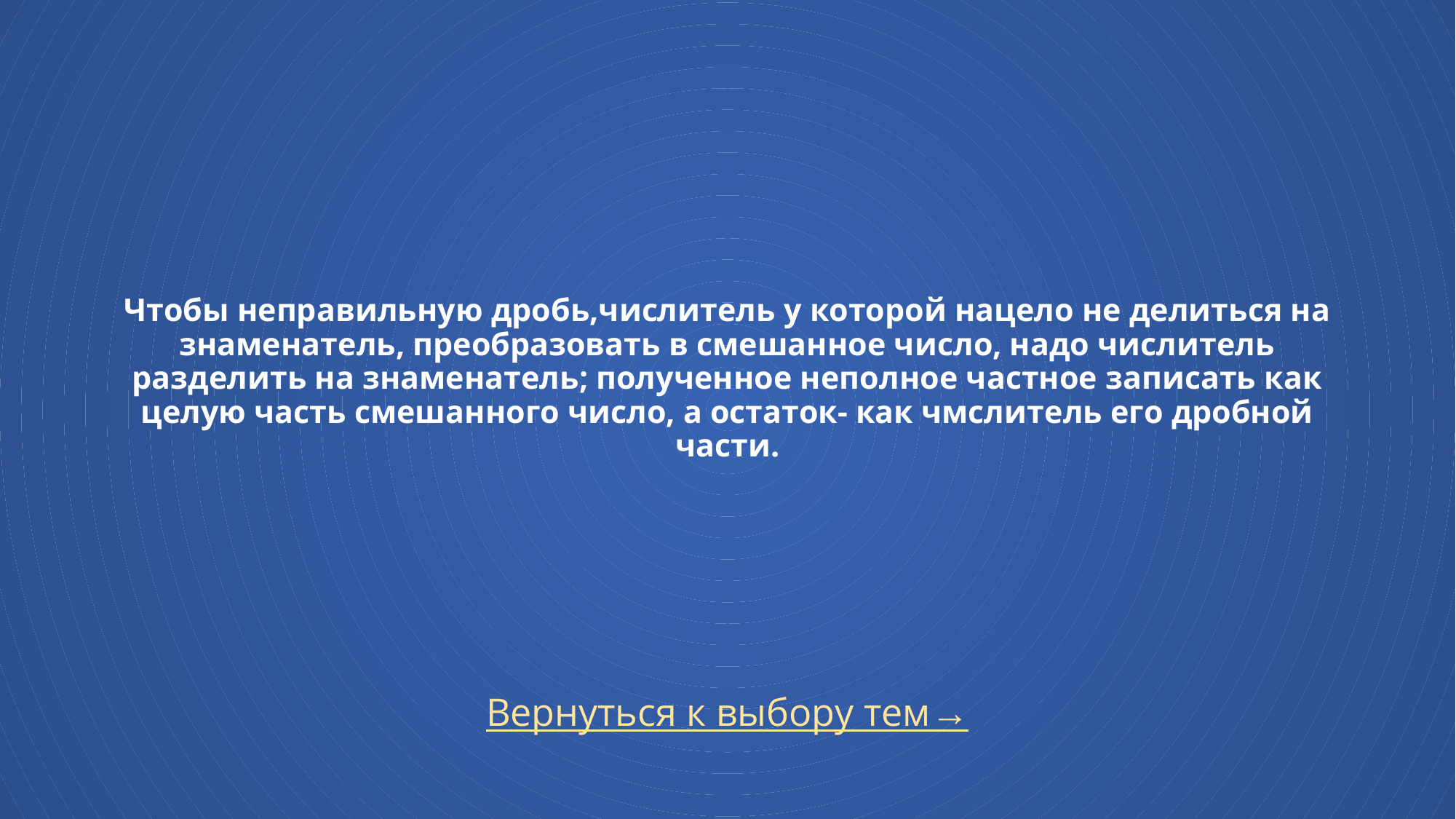

Чтобы неправильную дробь,числитель у которой нацело не делиться на знаменатель, преобразовать в смешанное число, надо числитель разделить на знаменатель; полученное неполное частное записать как целую часть смешанного число, а остаток- как чмслитель его дробной части.
Вернуться к выбору тем→